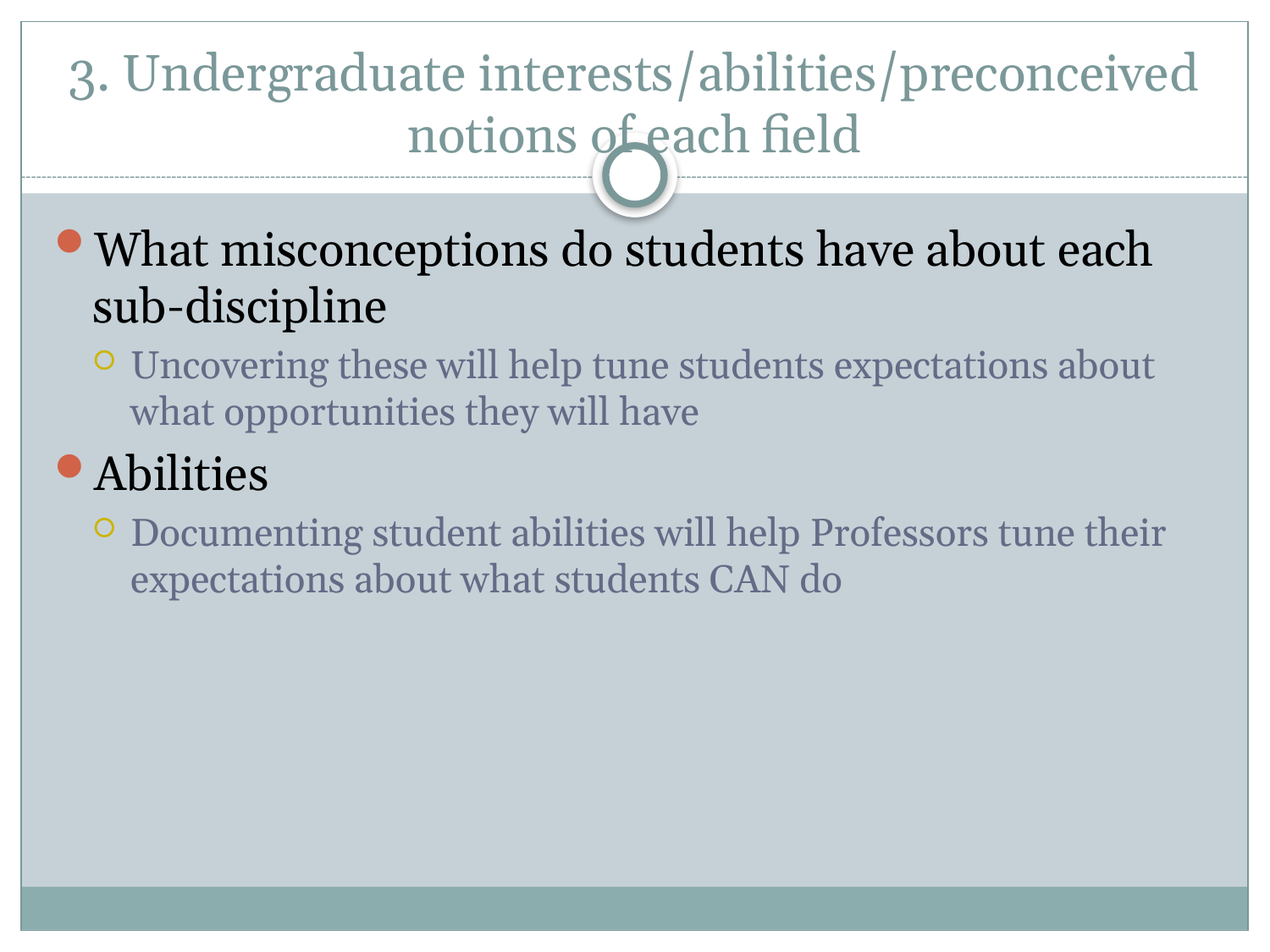

# 3. Undergraduate interests/abilities/preconceived notions of each field
What misconceptions do students have about each sub-discipline
Uncovering these will help tune students expectations about what opportunities they will have
Abilities
Documenting student abilities will help Professors tune their expectations about what students CAN do